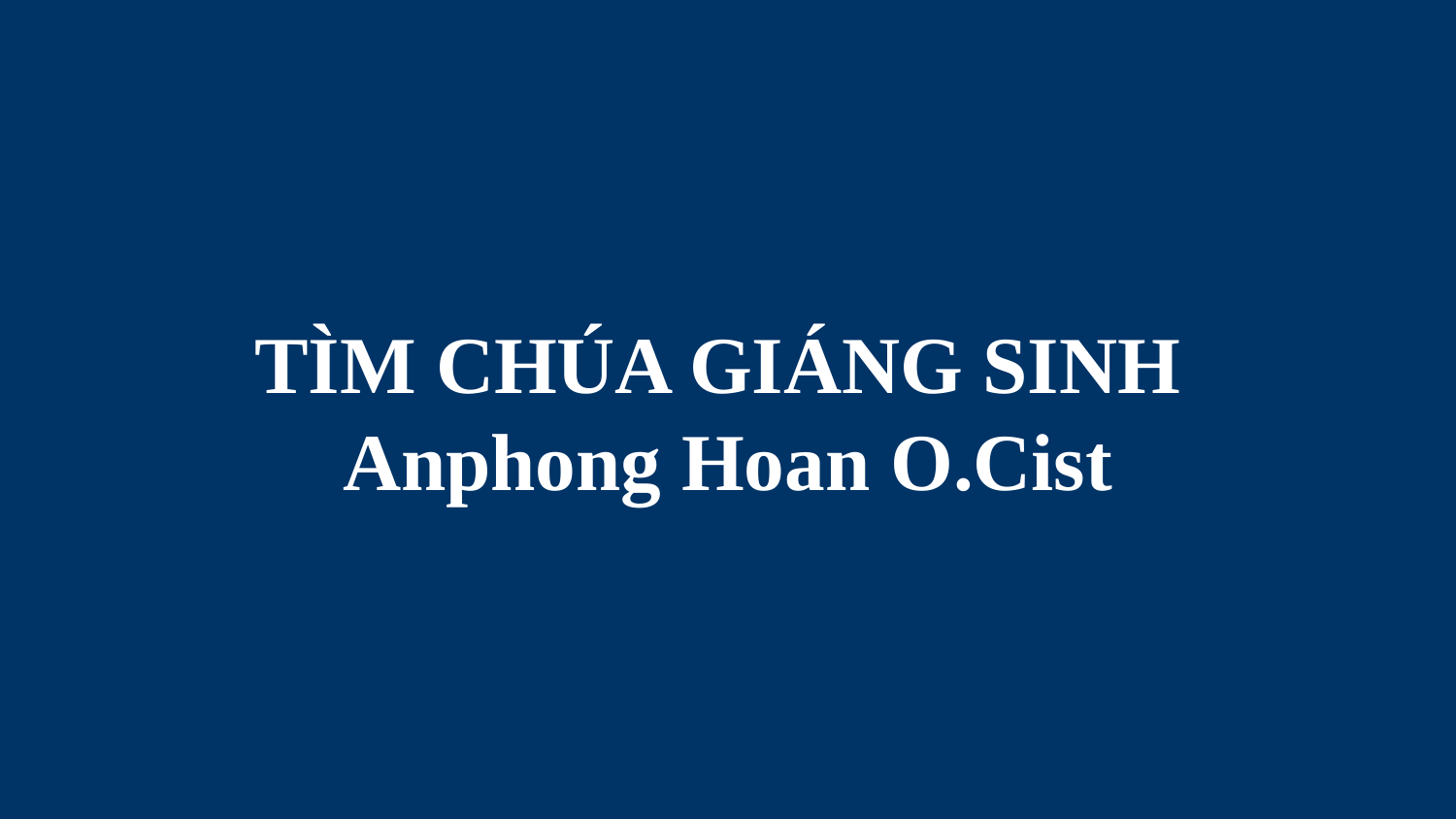

# TÌM CHÚA GIÁNG SINH Anphong Hoan O.Cist